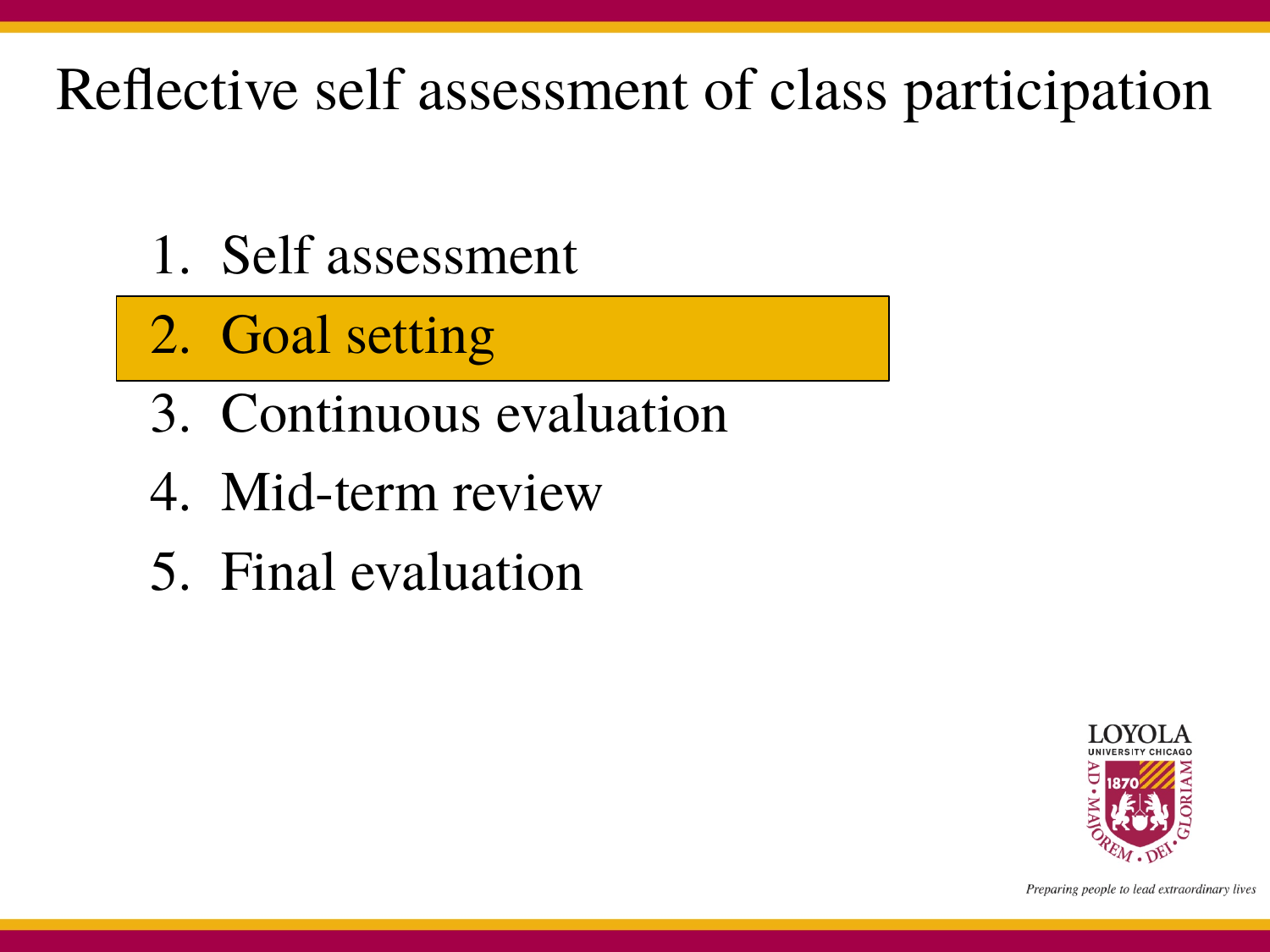

# Reflective self assessment of class participation
Self assessment
Goal setting
Continuous evaluation
Mid-term review
Final evaluation